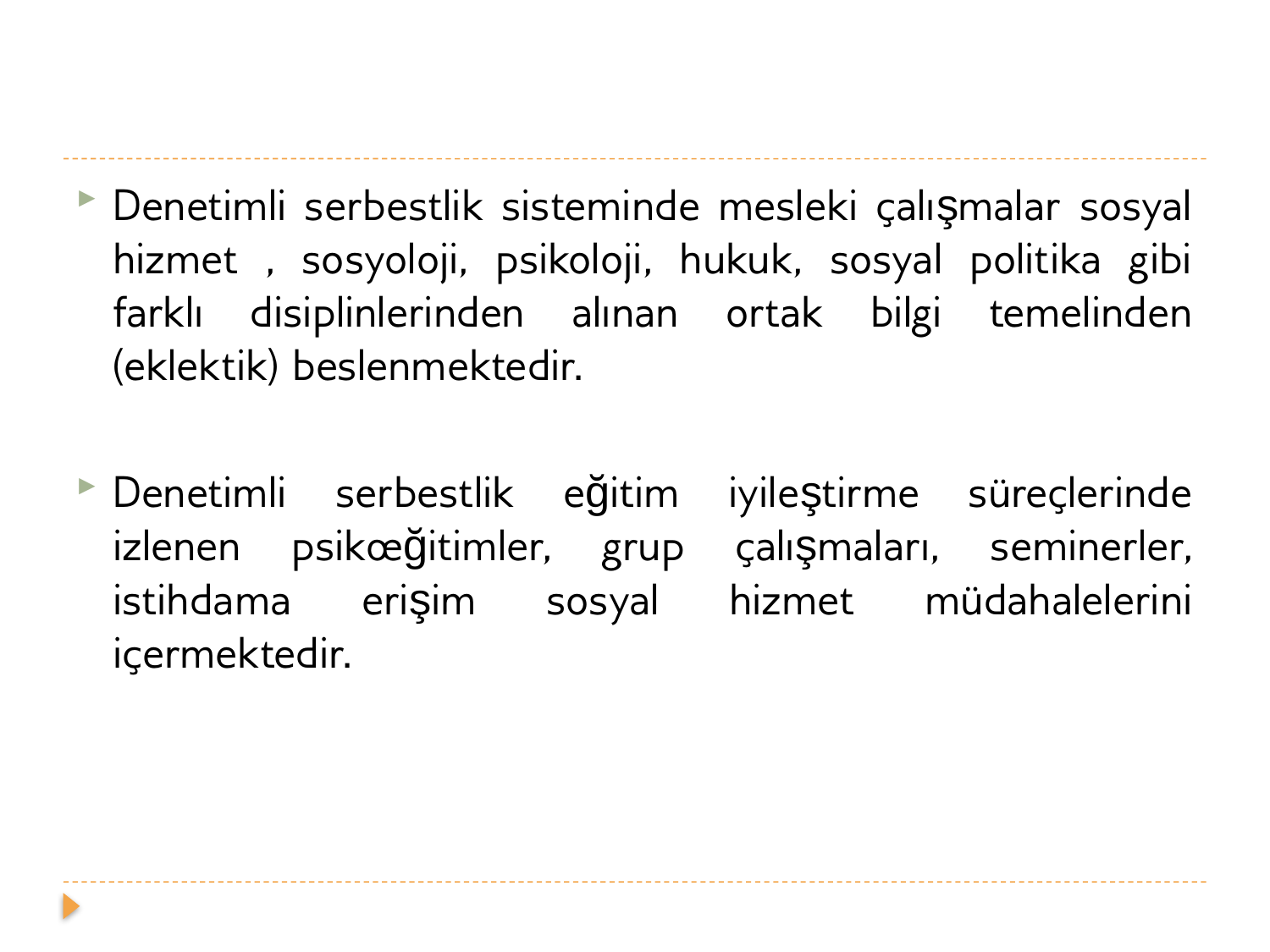

#
Denetimli serbestlik sisteminde mesleki çalışmalar sosyal hizmet , sosyoloji, psikoloji, hukuk, sosyal politika gibi farklı disiplinlerinden alınan ortak bilgi temelinden (eklektik) beslenmektedir.

Denetimli serbestlik eğitim iyileştirme süreçlerinde izlenen psikoeğitimler, grup çalışmaları, seminerler, istihdama erişim sosyal hizmet müdahalelerini içermektedir.